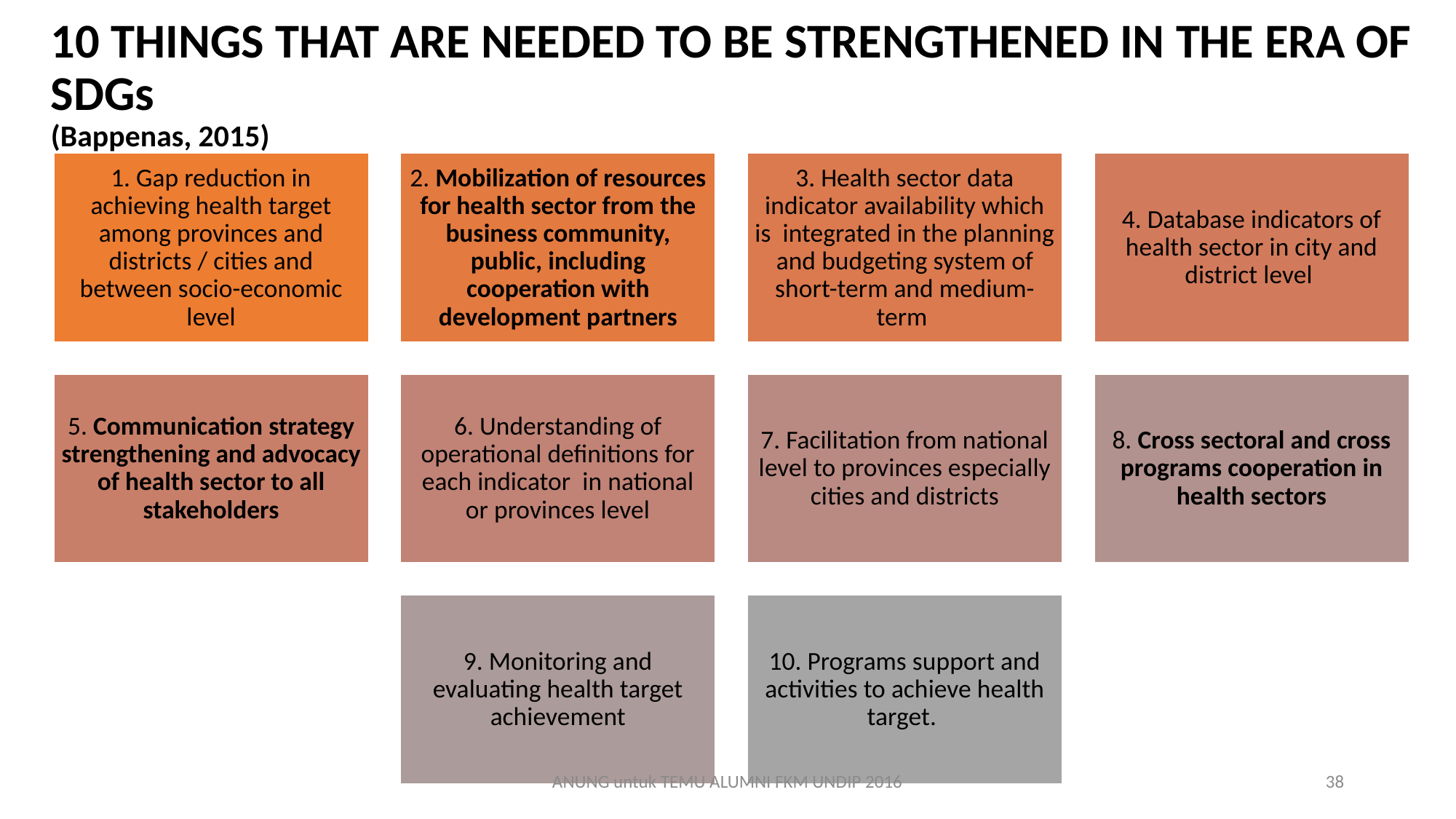

# 10 THINGS THAT ARE NEEDED TO BE STRENGTHENED IN THE ERA OF SDGs (Bappenas, 2015)
1. Gap reduction in achieving health target among provinces and districts / cities and between socio-economic level
2. Mobilization of resources for health sector from the business community, public, including cooperation with development partners
3. Health sector data indicator availability which is  integrated in the planning and budgeting system of short-term and medium-term
4. Database indicators of health sector in city and district level
5. Communication strategy strengthening and advocacy of health sector to all stakeholders
6. Understanding of operational definitions for each indicator  in national or provinces level
7. Facilitation from national level to provinces especially cities and districts
8. Cross sectoral and cross programs cooperation in health sectors
9. Monitoring and evaluating health target achievement
10. Programs support and activities to achieve health target.
ANUNG untuk TEMU ALUMNI FKM UNDIP 2016
38